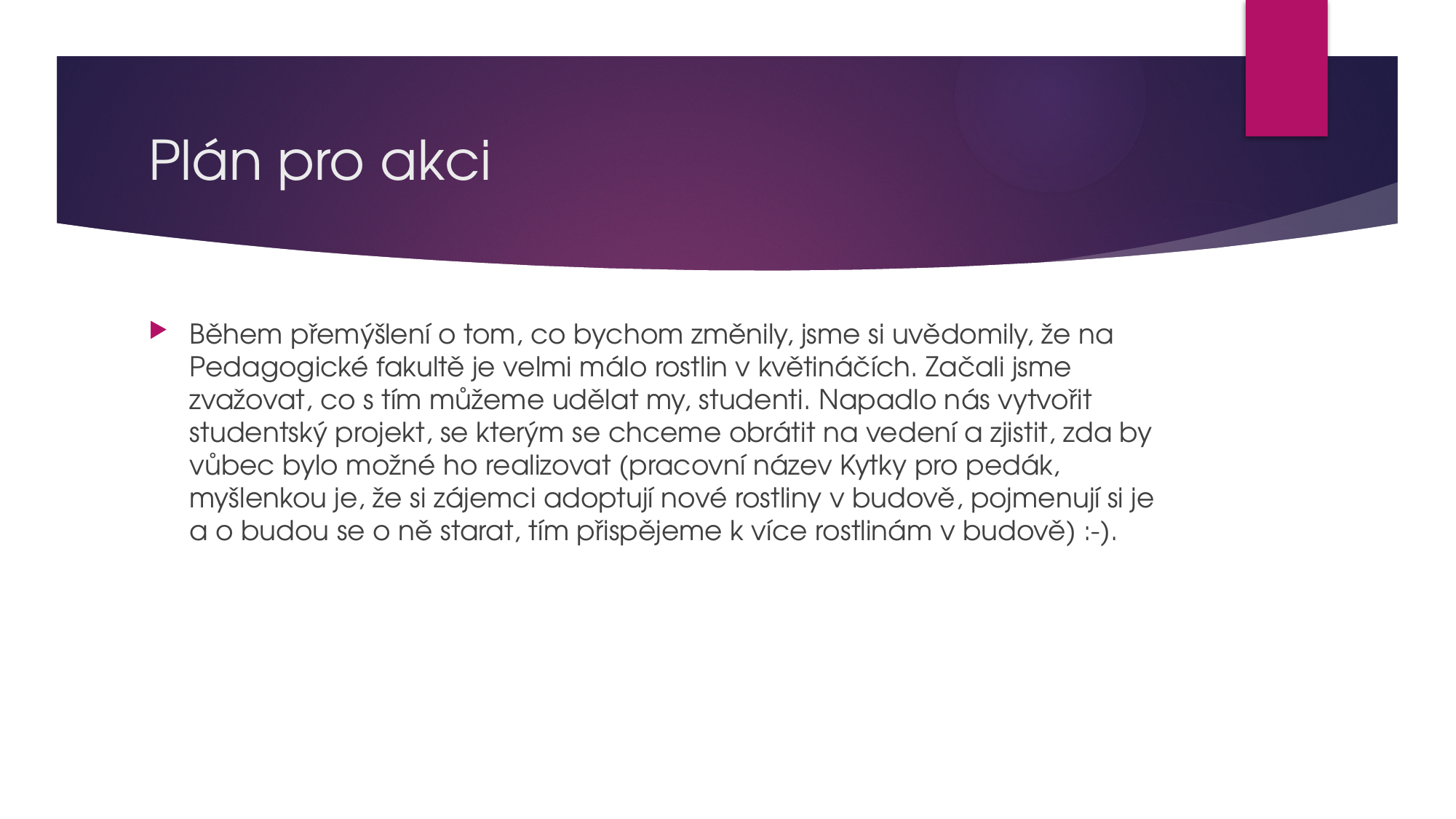

# Plán pro akci
Během přemýšlení o tom, co bychom změnily, jsme si uvědomily, že na Pedagogické fakultě je velmi málo rostlin v květináčích. Začali jsme zvažovat, co s tím můžeme udělat my, studenti. Napadlo nás vytvořit studentský projekt, se kterým se chceme obrátit na vedení a zjistit, zda by vůbec bylo možné ho realizovat (pracovní název Kytky pro pedák, myšlenkou je, že si zájemci adoptují nové rostliny v budově, pojmenují si je a o budou se o ně starat, tím přispějeme k více rostlinám v budově) :-).